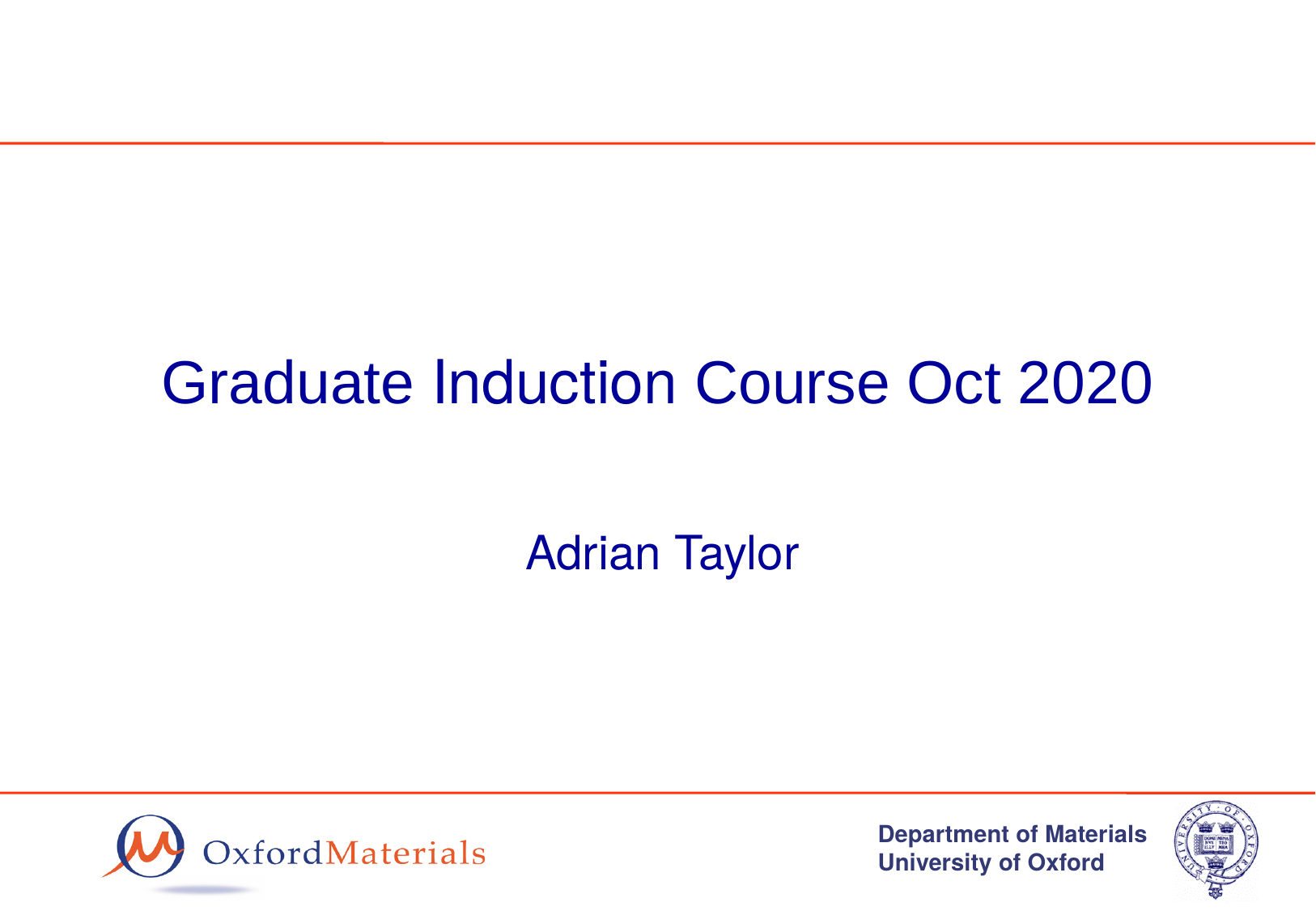

# Graduate Induction Course Oct 2020
Adrian Taylor